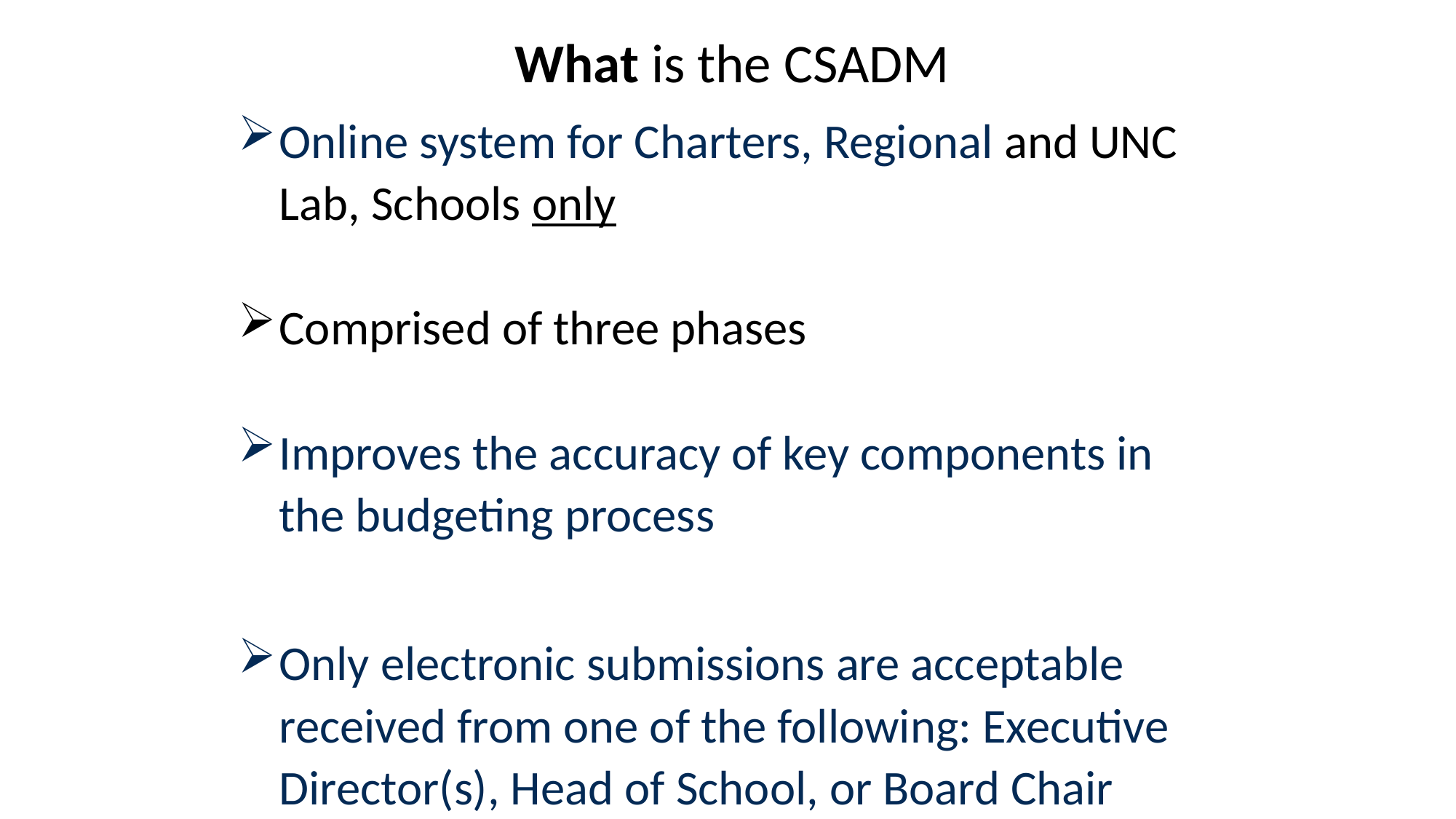

What is the CSADM
Online system for Charters, Regional and UNC Lab, Schools only

Comprised of three phases

Improves the accuracy of key components in the budgeting process

Only electronic submissions are acceptable received from one of the following: Executive Director(s), Head of School, or Board Chair